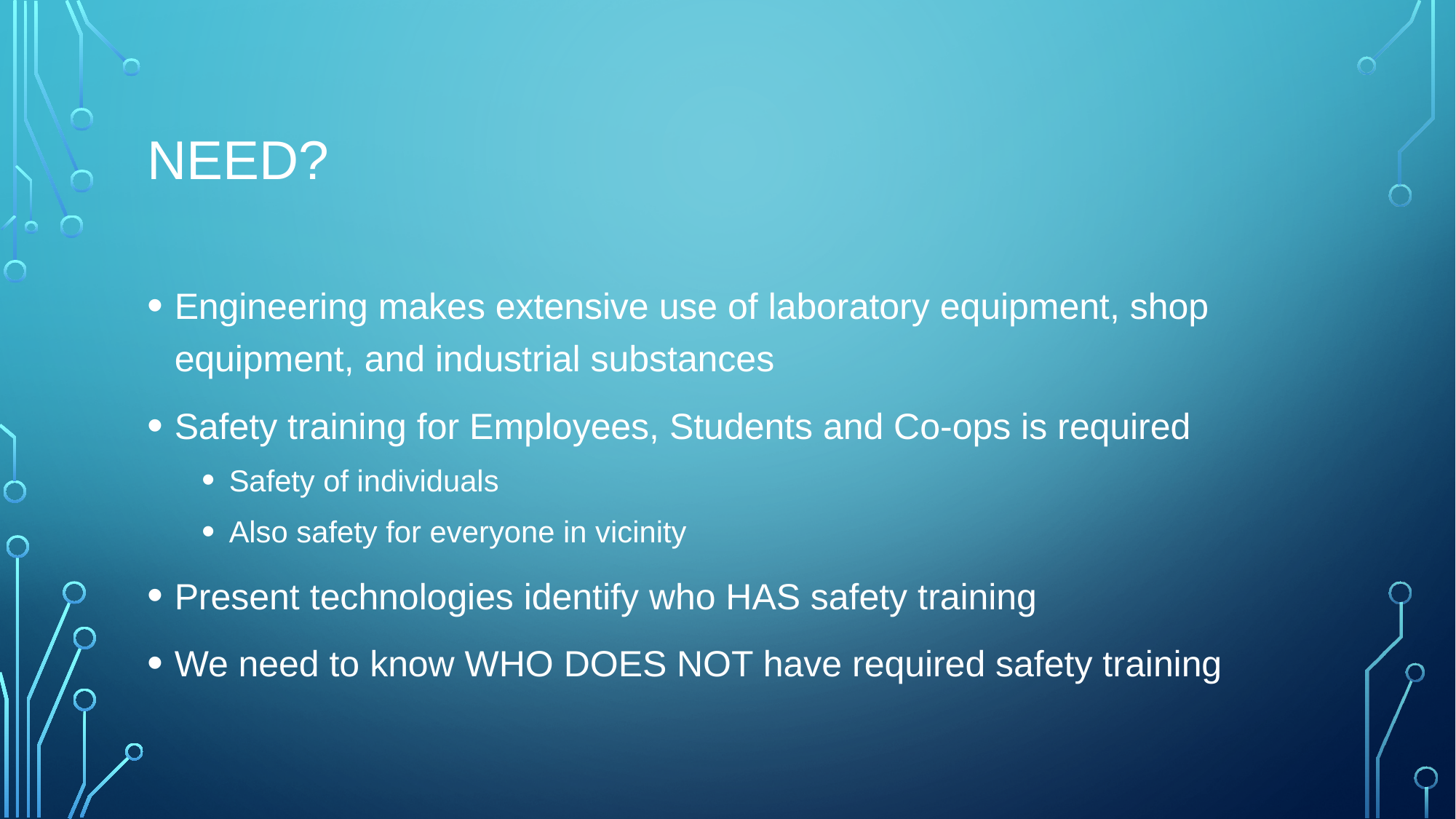

# Need?
Engineering makes extensive use of laboratory equipment, shop equipment, and industrial substances
Safety training for Employees, Students and Co-ops is required
Safety of individuals
Also safety for everyone in vicinity
Present technologies identify who HAS safety training
We need to know WHO DOES NOT have required safety training